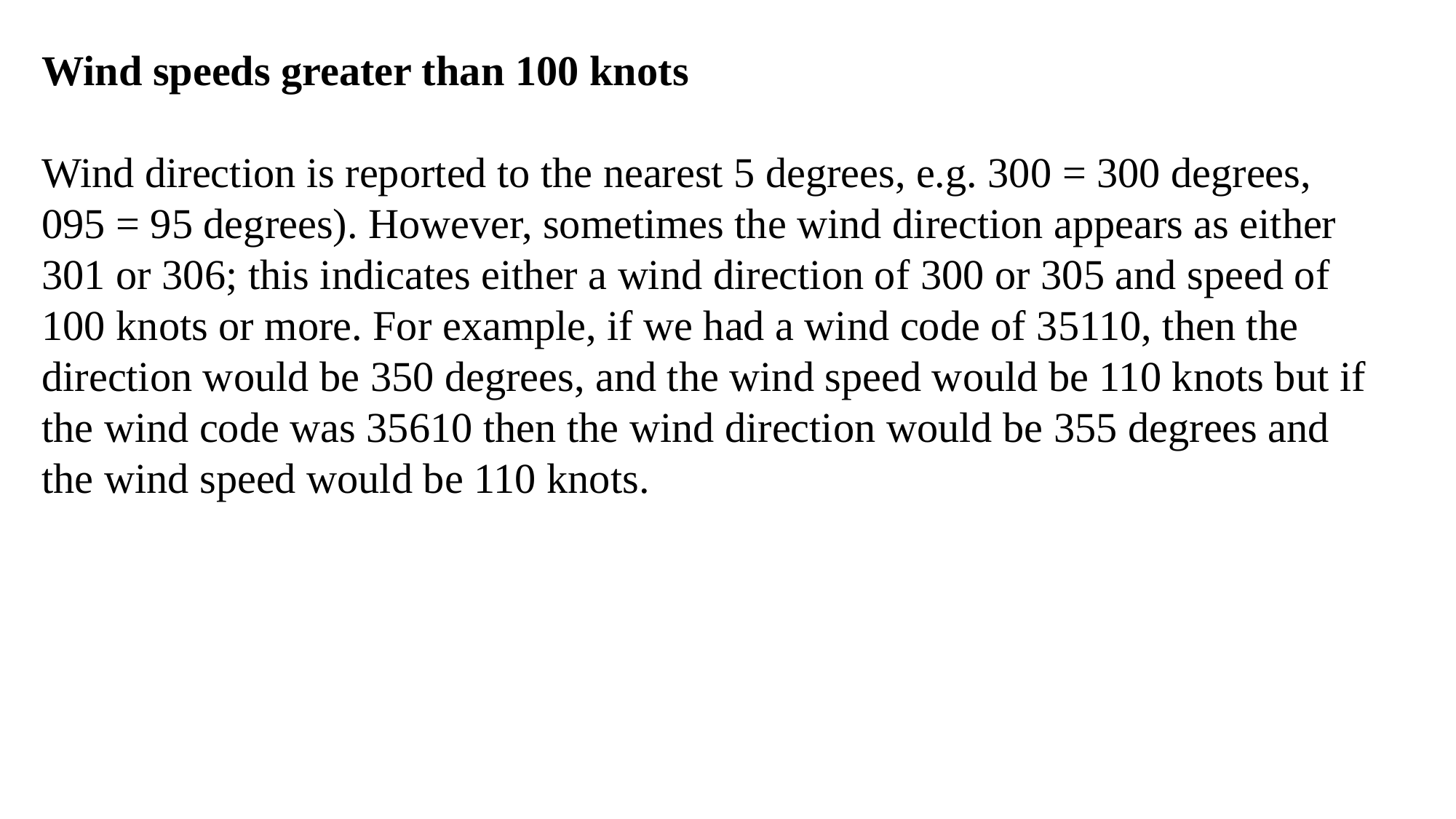

Wind speeds greater than 100 knots

Wind direction is reported to the nearest 5 degrees, e.g. 300 = 300 degrees, 095 = 95 degrees). However, sometimes the wind direction appears as either 301 or 306; this indicates either a wind direction of 300 or 305 and speed of 100 knots or more. For example, if we had a wind code of 35110, then the direction would be 350 degrees, and the wind speed would be 110 knots but if the wind code was 35610 then the wind direction would be 355 degrees and the wind speed would be 110 knots.